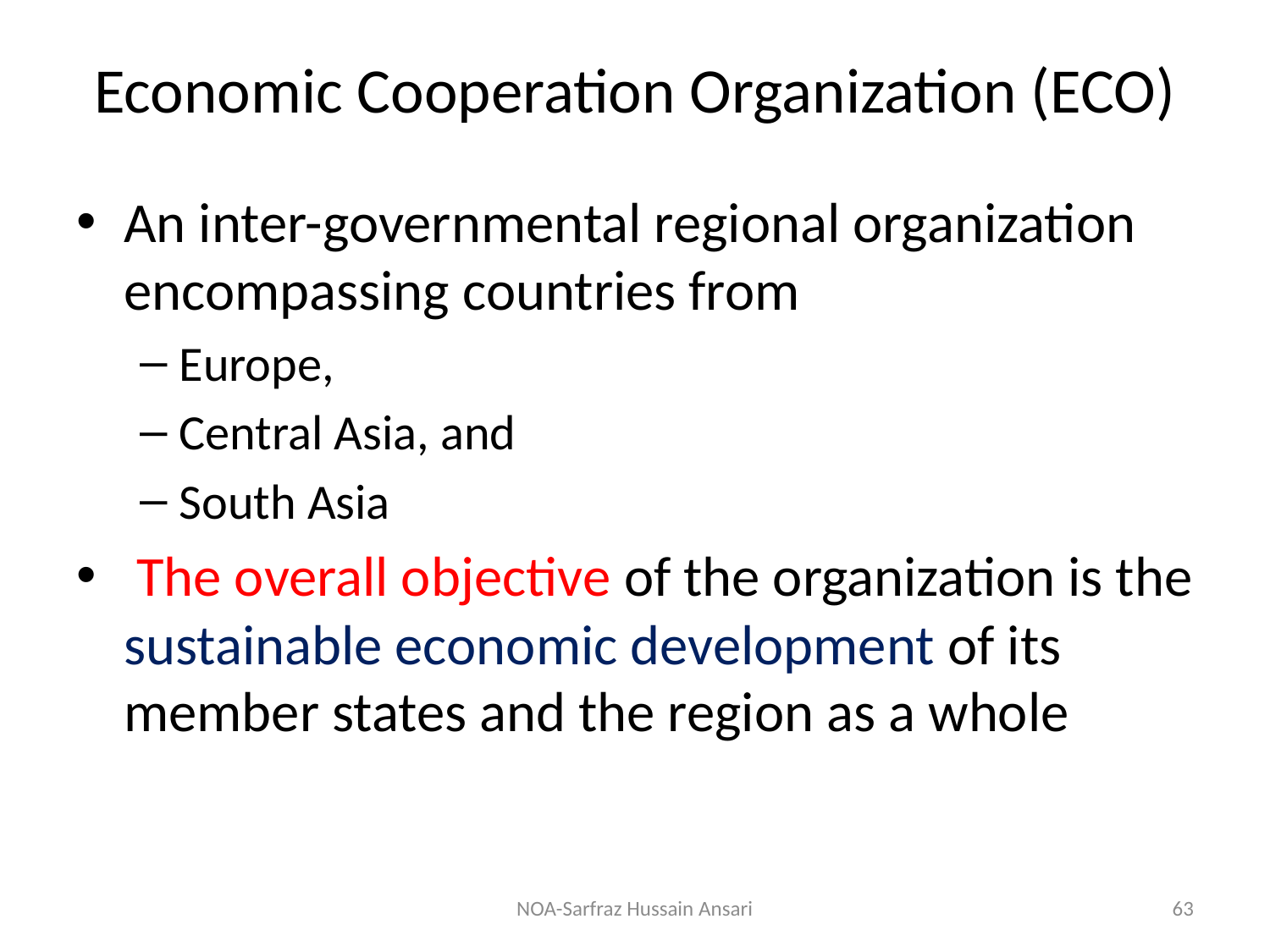

# Economic Cooperation Organization (ECO)
An inter-governmental regional organization encompassing countries from
Europe,
Central Asia, and
South Asia
 The overall objective of the organization is the sustainable economic development of its member states and the region as a whole
NOA-Sarfraz Hussain Ansari
63